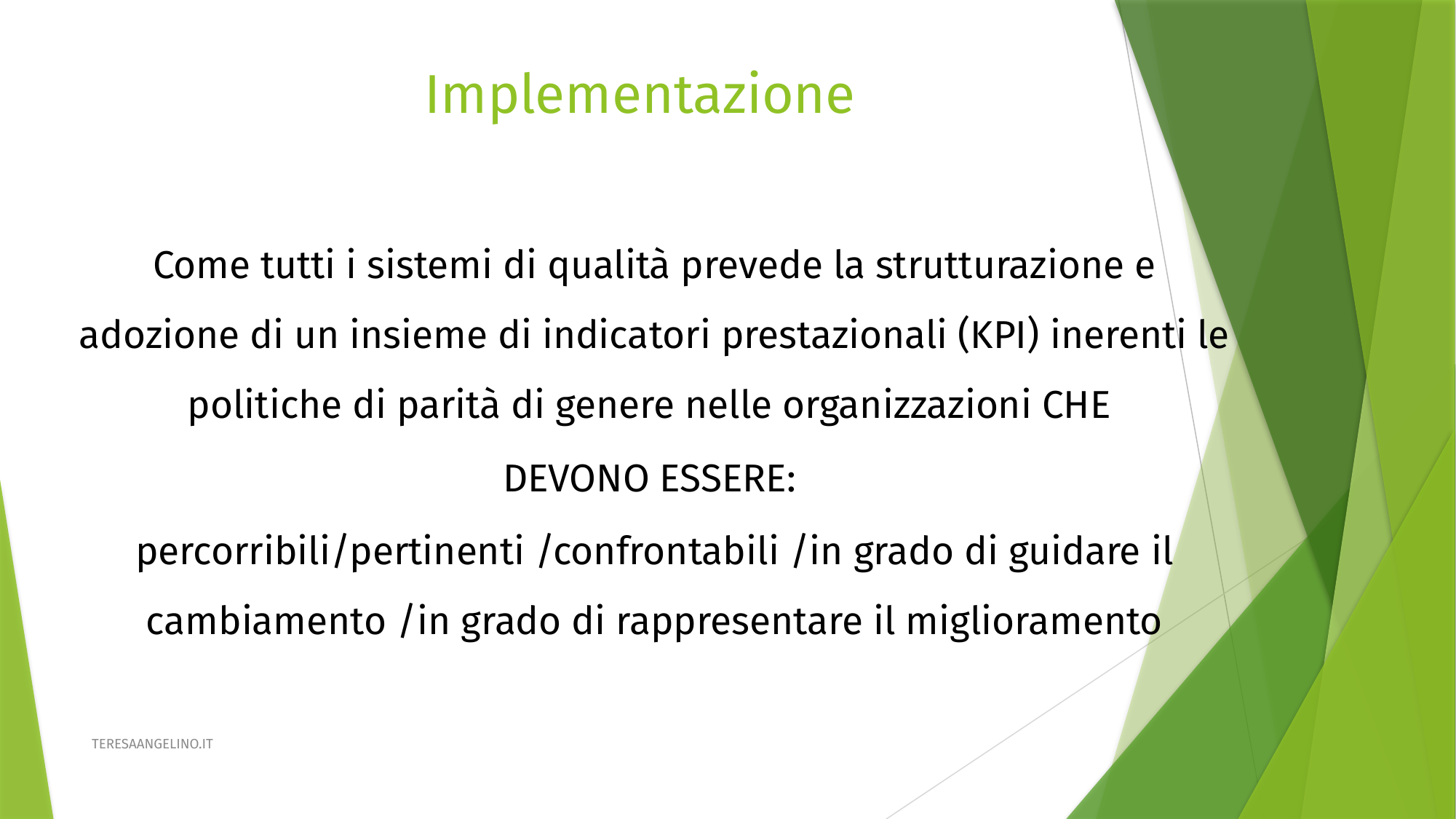

# Implementazione
Come tutti i sistemi di qualità prevede la strutturazione e adozione di un insieme di indicatori prestazionali (KPI) inerenti le politiche di parità di genere nelle organizzazioni CHE
DEVONO ESSERE:
percorribili/pertinenti /confrontabili /in grado di guidare il cambiamento /in grado di rappresentare il miglioramento

TERESAANGELINO.IT
14